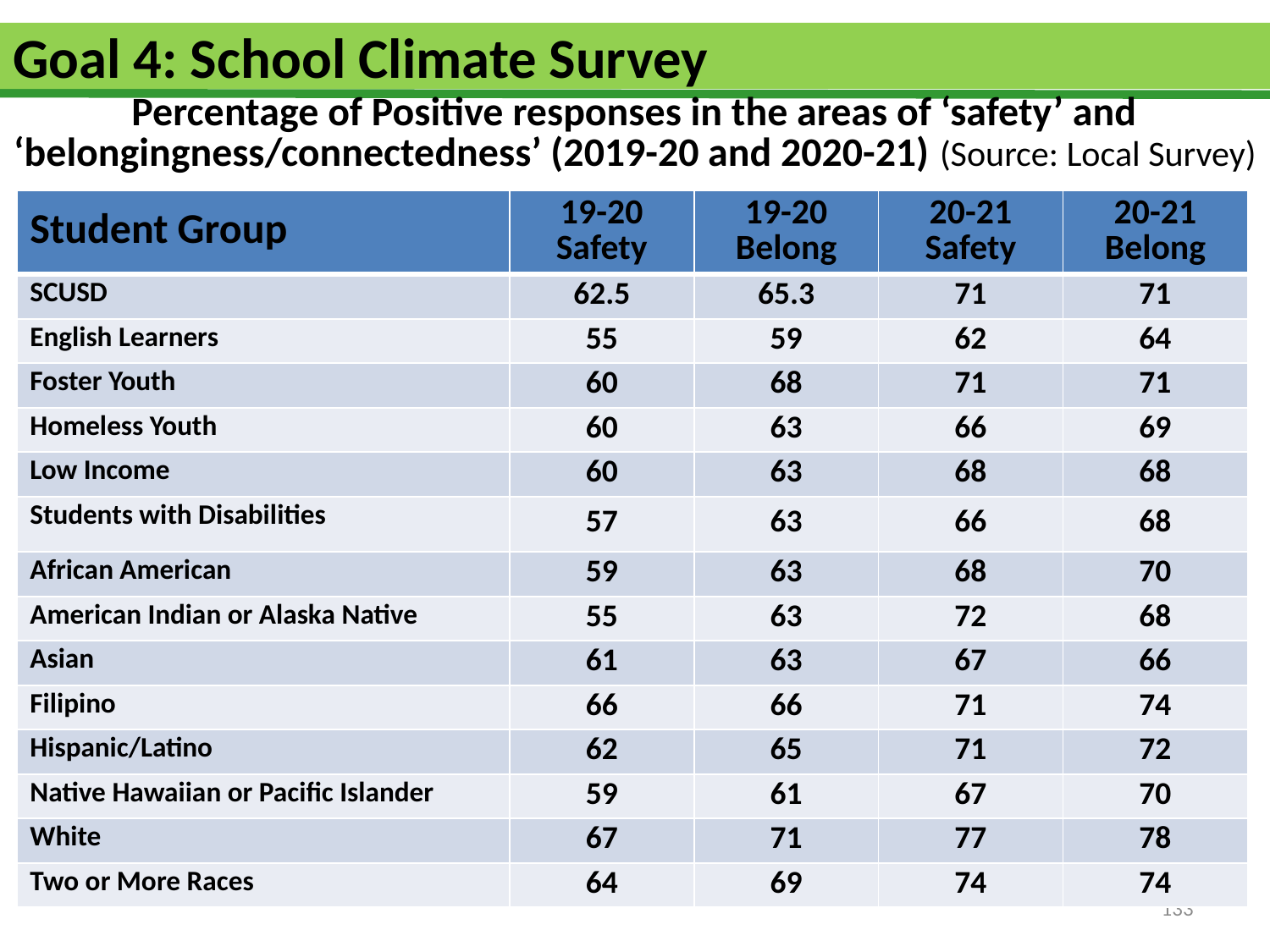

# Goal 4: School Climate Survey
Percentage of Positive responses in the areas of ‘safety’ and ‘belongingness/connectedness’ (2019-20 and 2020-21) (Source: Local Survey)

| Student Group | 19-20 Safety | 19-20 Belong | 20-21 Safety | 20-21 Belong |
| --- | --- | --- | --- | --- |
| SCUSD | 62.5 | 65.3 | 71 | 71 |
| English Learners | 55 | 59 | 62 | 64 |
| Foster Youth | 60 | 68 | 71 | 71 |
| Homeless Youth | 60 | 63 | 66 | 69 |
| Low Income | 60 | 63 | 68 | 68 |
| Students with Disabilities | 57 | 63 | 66 | 68 |
| African American | 59 | 63 | 68 | 70 |
| American Indian or Alaska Native | 55 | 63 | 72 | 68 |
| Asian | 61 | 63 | 67 | 66 |
| Filipino | 66 | 66 | 71 | 74 |
| Hispanic/Latino | 62 | 65 | 71 | 72 |
| Native Hawaiian or Pacific Islander | 59 | 61 | 67 | 70 |
| White | 67 | 71 | 77 | 78 |
| Two or More Races | 64 | 69 | 74 | 74 |
133